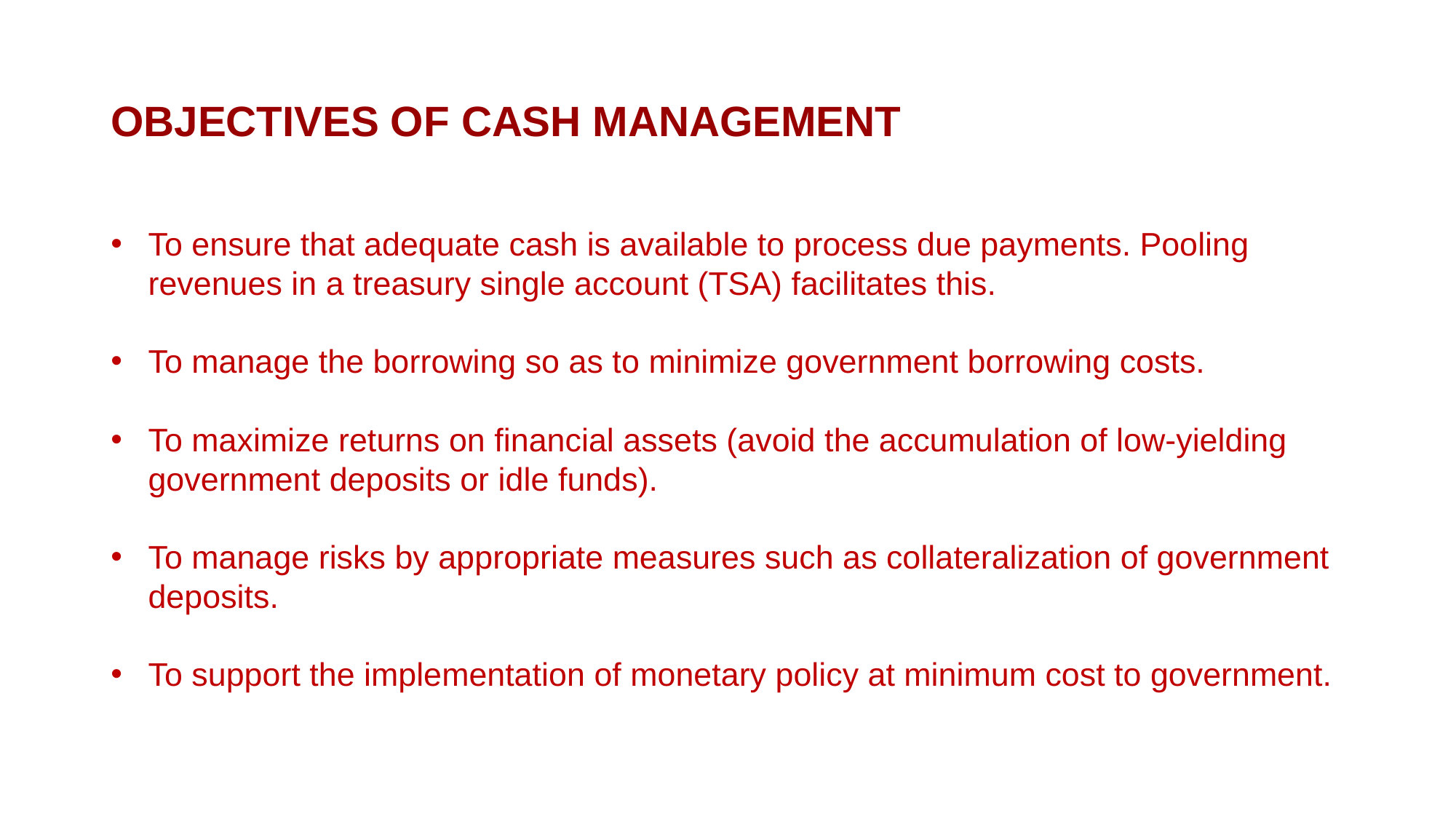

# OBJECTIVES OF CASH MANAGEMENT
To ensure that adequate cash is available to process due payments. Pooling revenues in a treasury single account (TSA) facilitates this.

To manage the borrowing so as to minimize government borrowing costs.

To maximize returns on financial assets (avoid the accumulation of low-yielding government deposits or idle funds).

To manage risks by appropriate measures such as collateralization of government deposits.

To support the implementation of monetary policy at minimum cost to government.